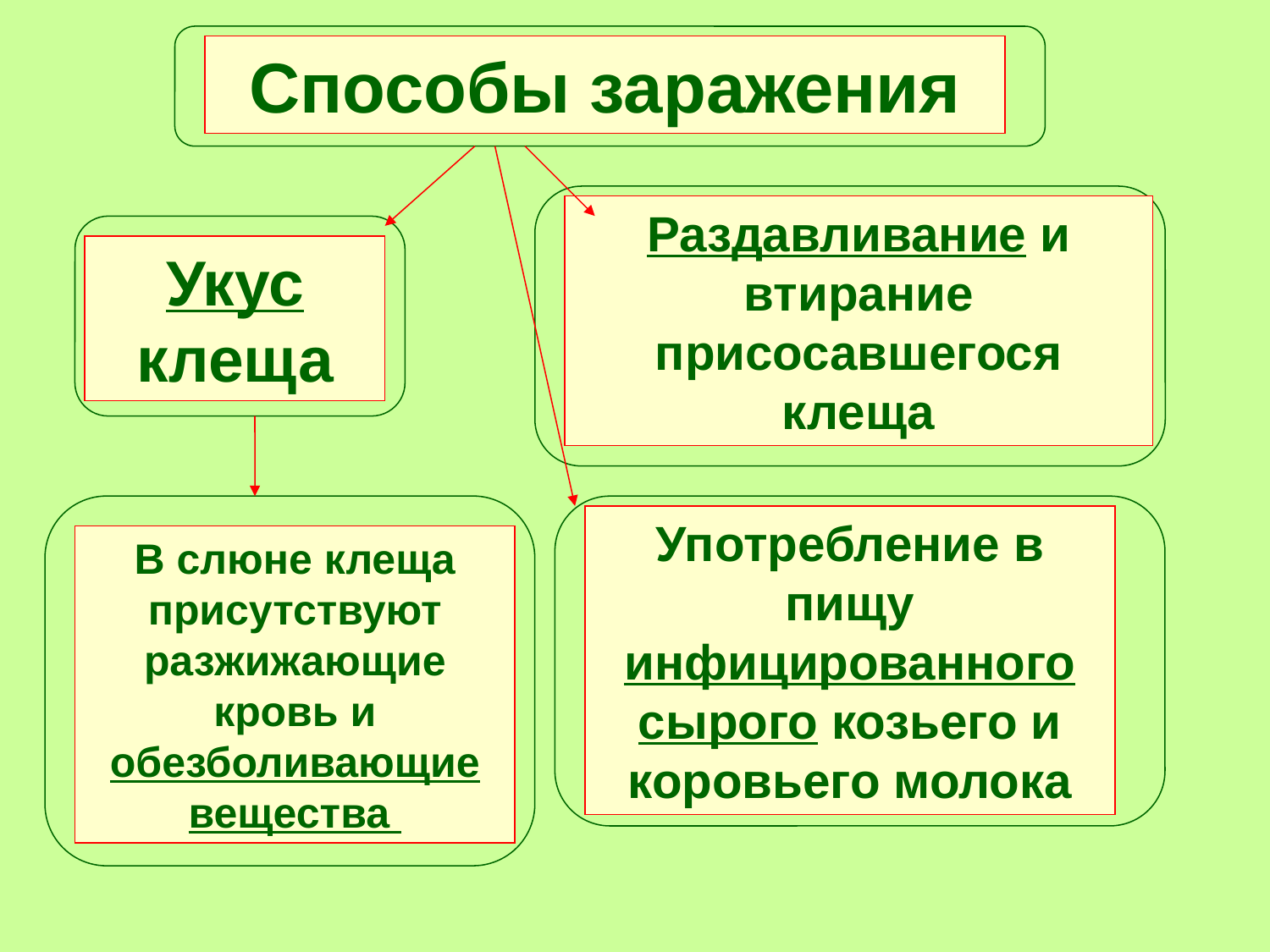

Способы заражения

Раздавливание и втирание присосавшегося клеща

Укус клеща

Употребление в пищу инфицированного сырого козьего и коровьего молока
В слюне клеща присутствуют разжижающие кровь и обезболивающие вещества